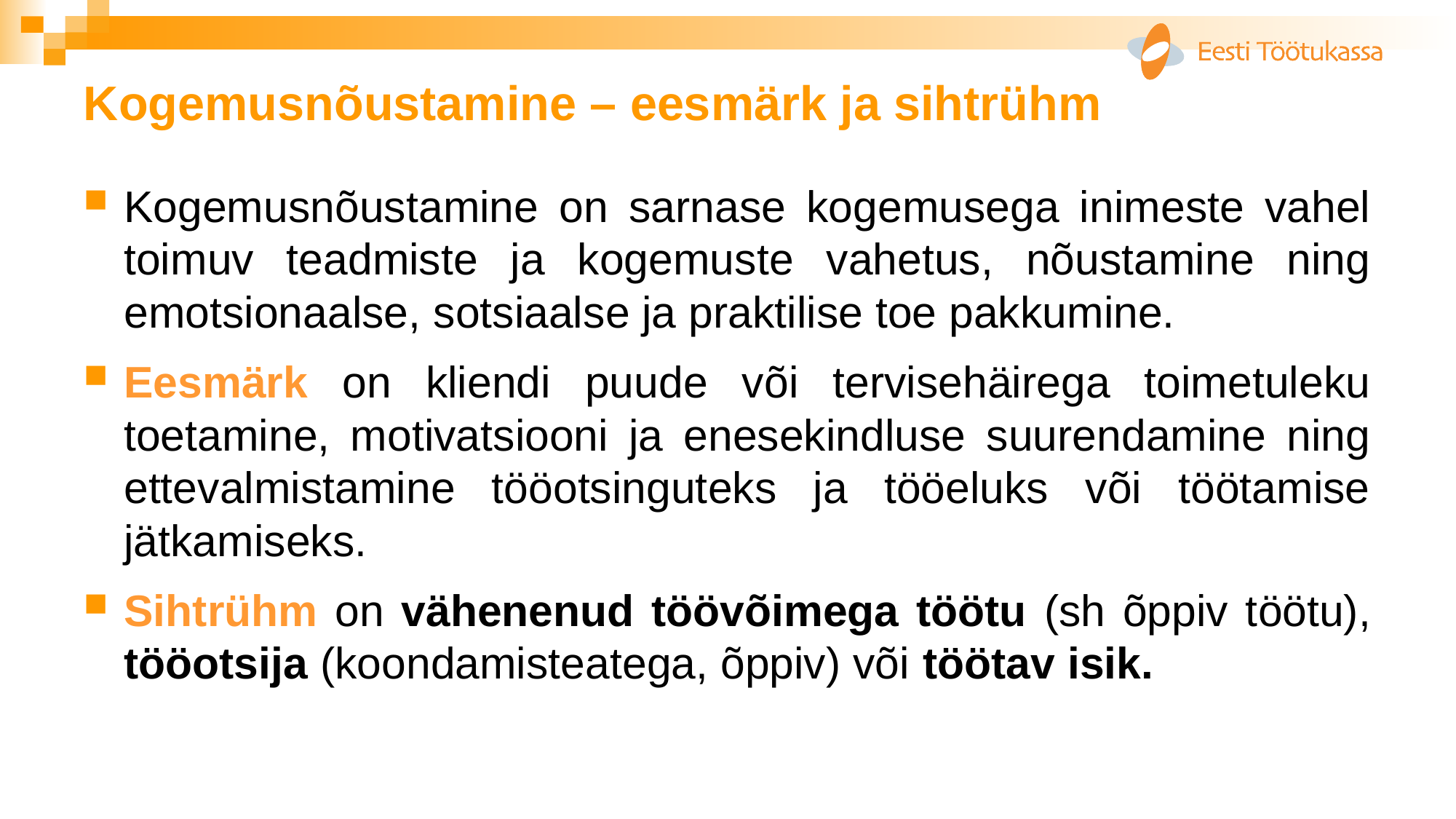

# Kogemusnõustamine – eesmärk ja sihtrühm
Kogemusnõustamine on sarnase kogemusega inimeste vahel toimuv teadmiste ja kogemuste vahetus, nõustamine ning emotsionaalse, sotsiaalse ja praktilise toe pakkumine.
Eesmärk on kliendi puude või tervisehäirega toimetuleku toetamine, motivatsiooni ja enesekindluse suurendamine ning ettevalmistamine tööotsinguteks ja tööeluks või töötamise jätkamiseks.
Sihtrühm on vähenenud töövõimega töötu (sh õppiv töötu), tööotsija (koondamisteatega, õppiv) või töötav isik.